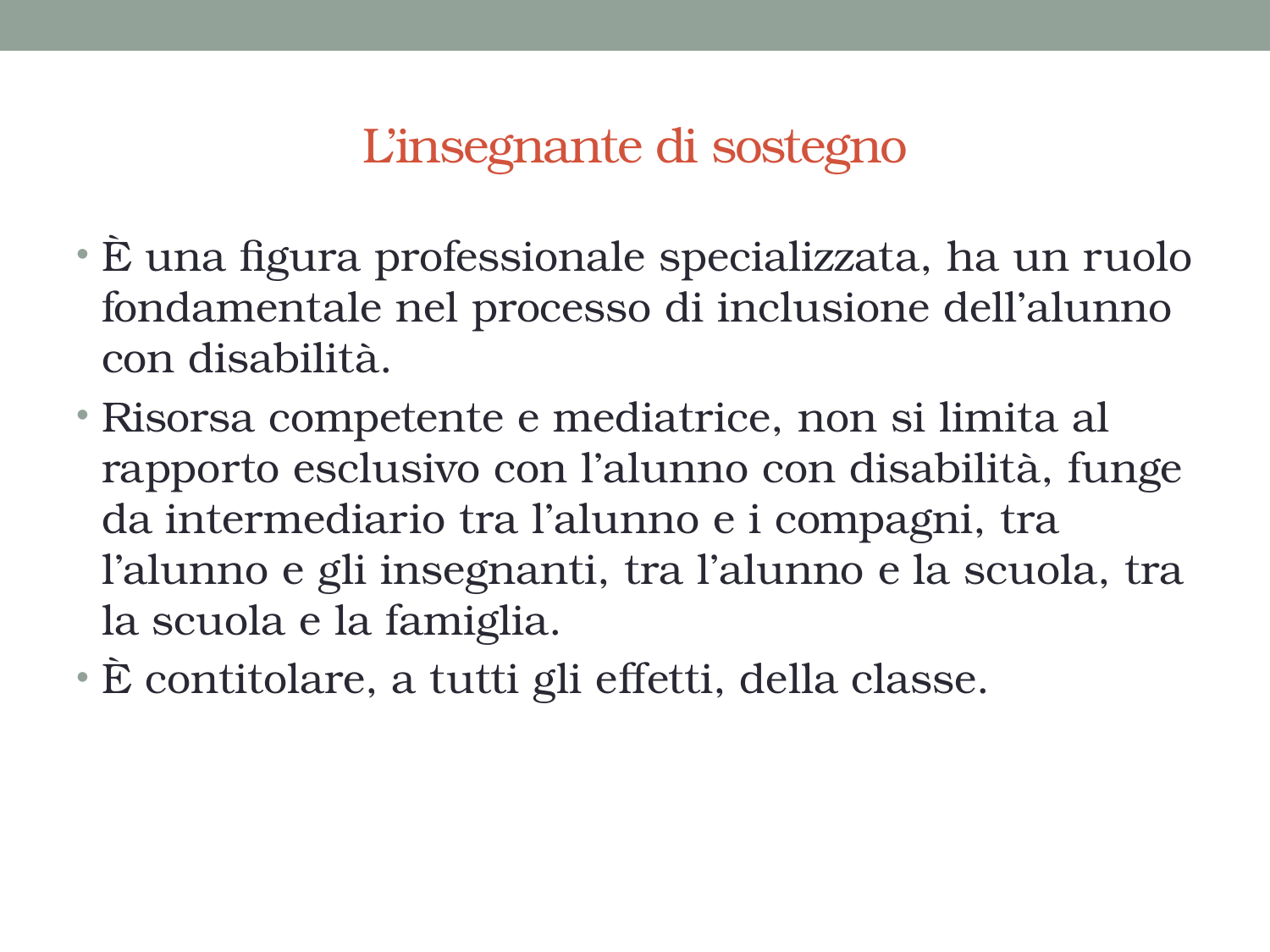

# L’insegnante di sostegno
È una figura professionale specializzata, ha un ruolo fondamentale nel processo di inclusione dell’alunno con disabilità.
Risorsa competente e mediatrice, non si limita al rapporto esclusivo con l’alunno con disabilità, funge da intermediario tra l’alunno e i compagni, tra l’alunno e gli insegnanti, tra l’alunno e la scuola, tra la scuola e la famiglia.
È contitolare, a tutti gli effetti, della classe.